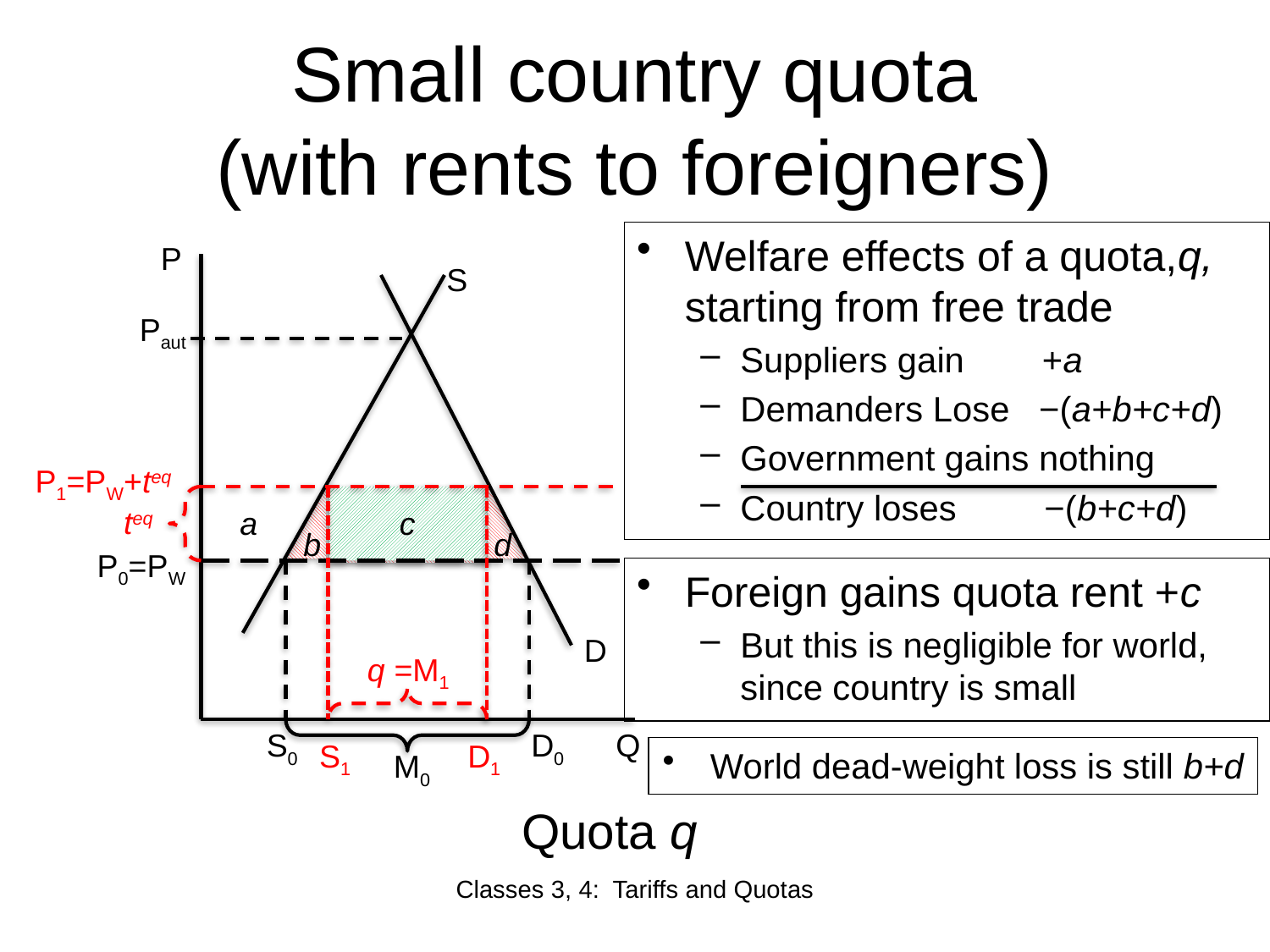

# Small country quota (with rents to foreigners)
Welfare effects of a quota,q, starting from free trade
Suppliers gain        +a
Demanders Lose   −(a+b+c+d)
Government gains nothing
Country loses         −(b+c+d)
P
S
Paut
P1=PW+teq

teq
a
c
b
d
P0=PW
Foreign gains quota rent +c
But this is negligible for world, since country is small

D
q =M1
S0
D0
Q
S1
D1
World dead-weight loss is still b+d
M0
Quota q

Classes 3, 4:  Tariffs and Quotas